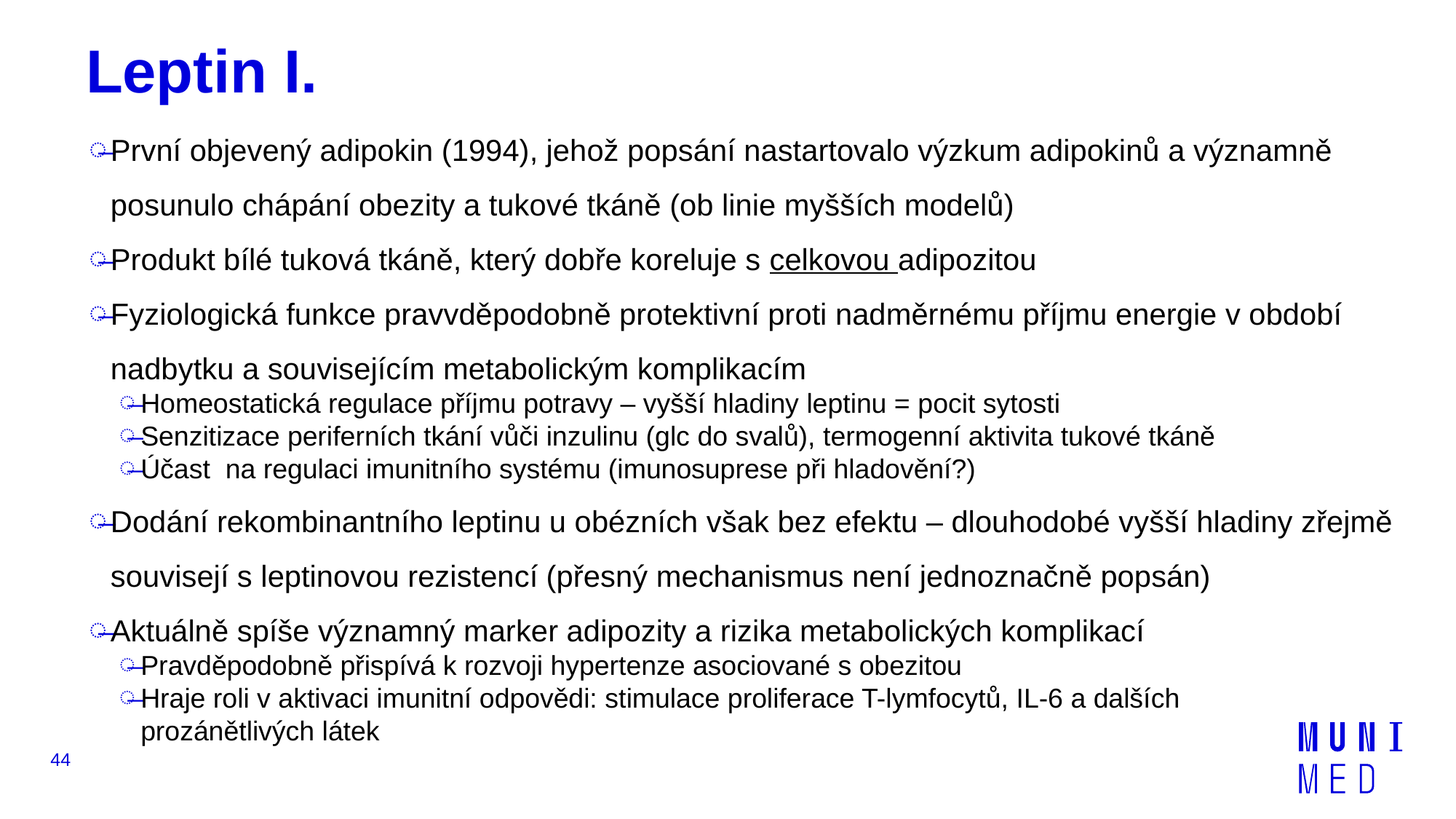

# Leptin I.
První objevený adipokin (1994), jehož popsání nastartovalo výzkum adipokinů a významně posunulo chápání obezity a tukové tkáně (ob linie myšších modelů)
Produkt bílé tuková tkáně, který dobře koreluje s celkovou adipozitou
Fyziologická funkce pravvděpodobně protektivní proti nadměrnému příjmu energie v období nadbytku a souvisejícím metabolickým komplikacím
Homeostatická regulace příjmu potravy – vyšší hladiny leptinu = pocit sytosti
Senzitizace periferních tkání vůči inzulinu (glc do svalů), termogenní aktivita tukové tkáně
Účast  na regulaci imunitního systému (imunosuprese při hladovění?)
Dodání rekombinantního leptinu u obézních však bez efektu – dlouhodobé vyšší hladiny zřejmě souvisejí s leptinovou rezistencí (přesný mechanismus není jednoznačně popsán)
Aktuálně spíše významný marker adipozity a rizika metabolických komplikací
Pravděpodobně přispívá k rozvoji hypertenze asociované s obezitou
Hraje roli v aktivaci imunitní odpovědi: stimulace proliferace T-lymfocytů, IL-6 a dalších prozánětlivých látek

44